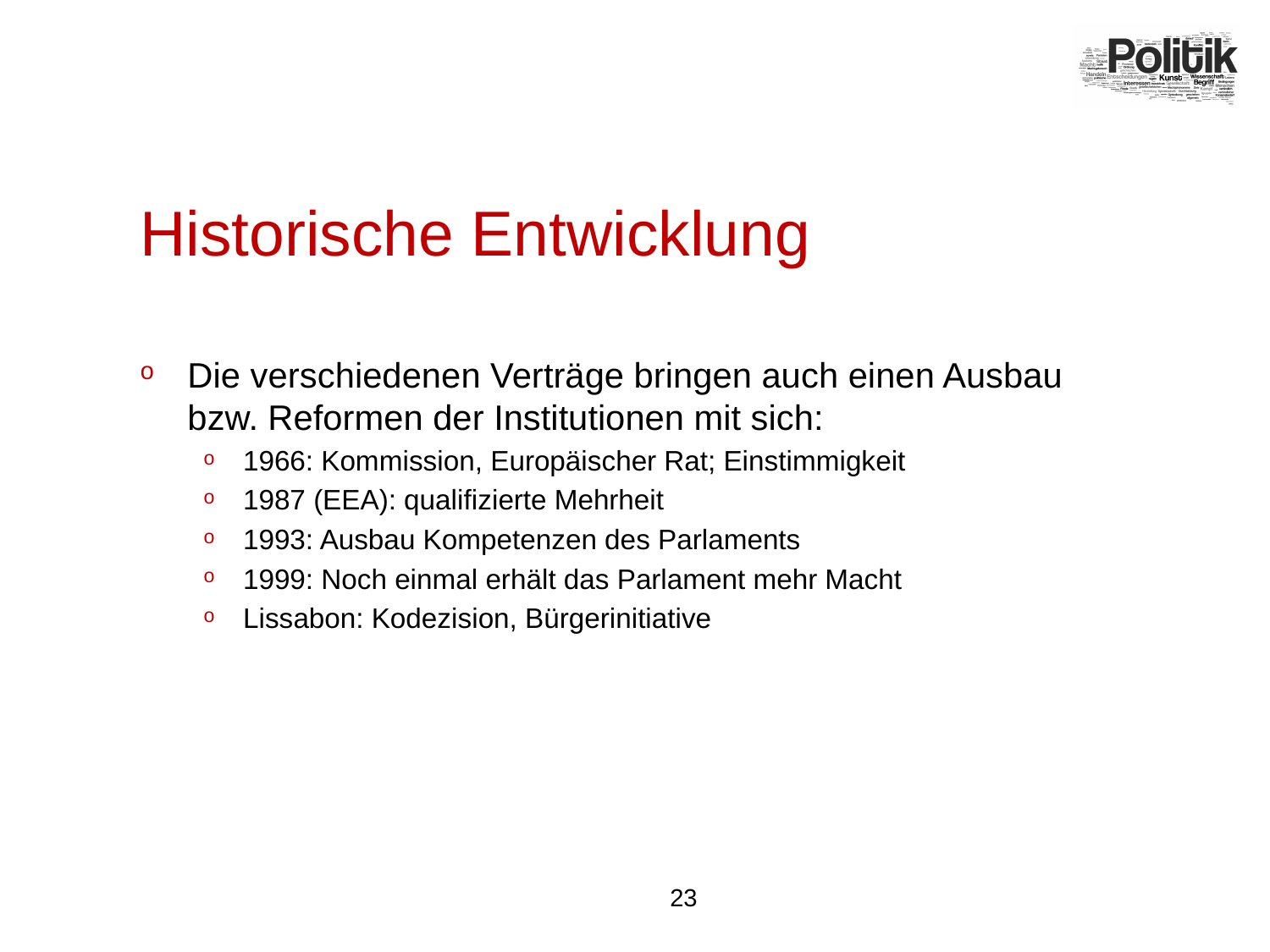

# Historische Entwicklung
Die verschiedenen Verträge bringen auch einen Ausbau bzw. Reformen der Institutionen mit sich:
1966: Kommission, Europäischer Rat; Einstimmigkeit
1987 (EEA): qualifizierte Mehrheit
1993: Ausbau Kompetenzen des Parlaments
1999: Noch einmal erhält das Parlament mehr Macht
Lissabon: Kodezision, Bürgerinitiative

23